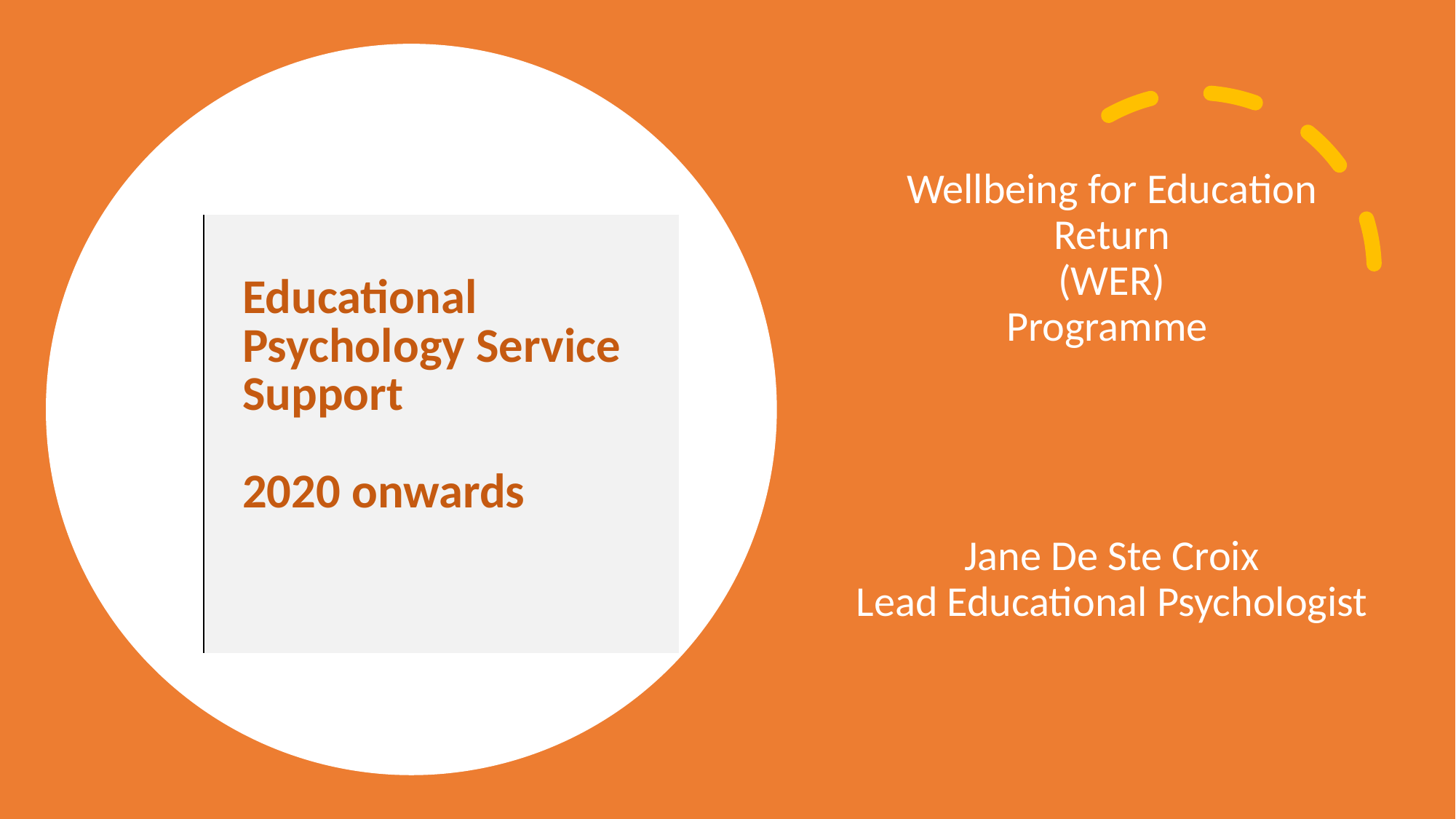

# Wellbeing for Education Return (WER) Programme Jane De Ste Croix Lead Educational Psychologist

| Educational Psychology Service Support 2020 onwards |
| --- |